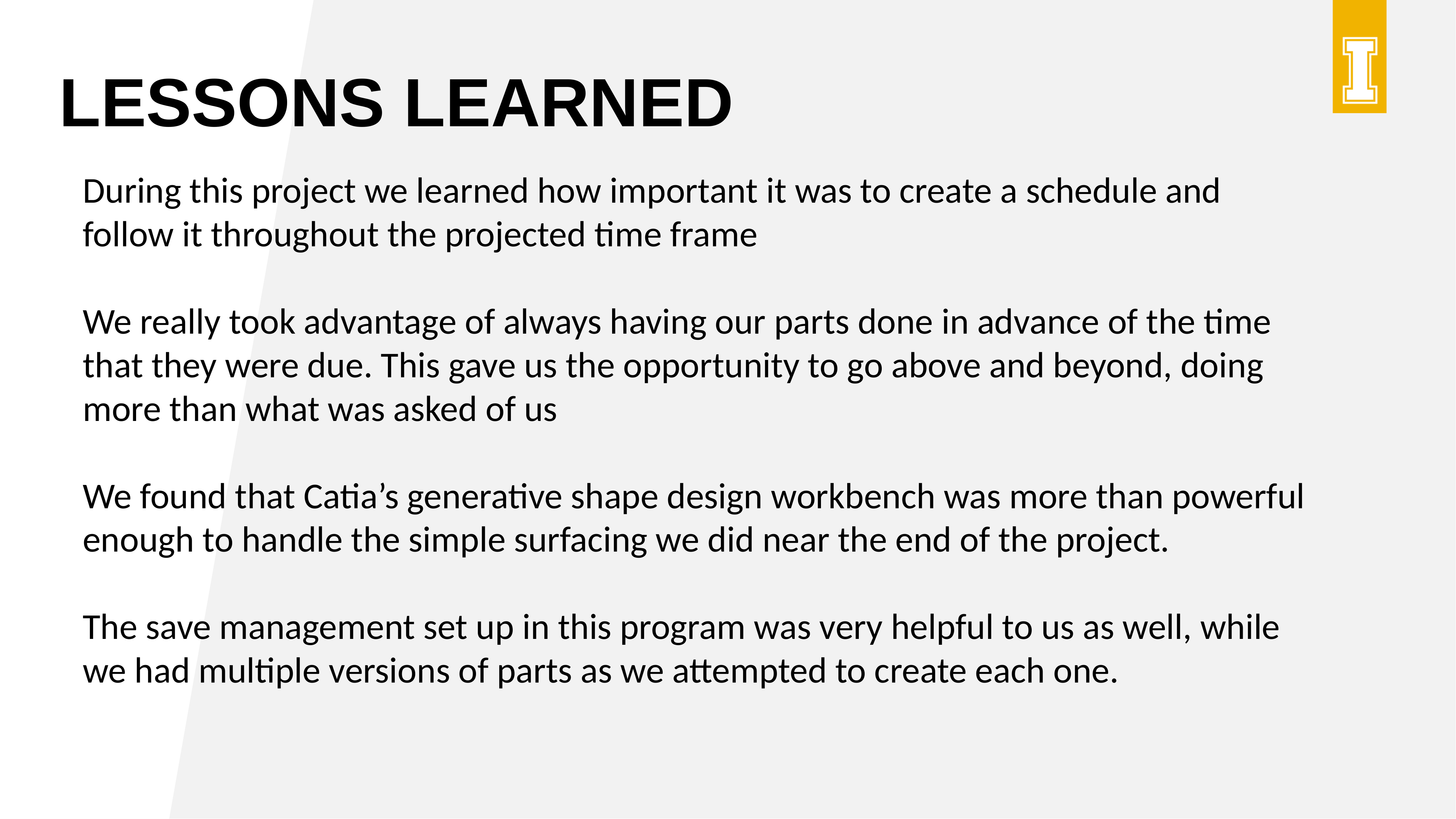

# Lessons learned
During this project we learned how important it was to create a schedule and follow it throughout the projected time frame

We really took advantage of always having our parts done in advance of the time that they were due. This gave us the opportunity to go above and beyond, doing more than what was asked of us

We found that Catia’s generative shape design workbench was more than powerful enough to handle the simple surfacing we did near the end of the project.

The save management set up in this program was very helpful to us as well, while we had multiple versions of parts as we attempted to create each one.